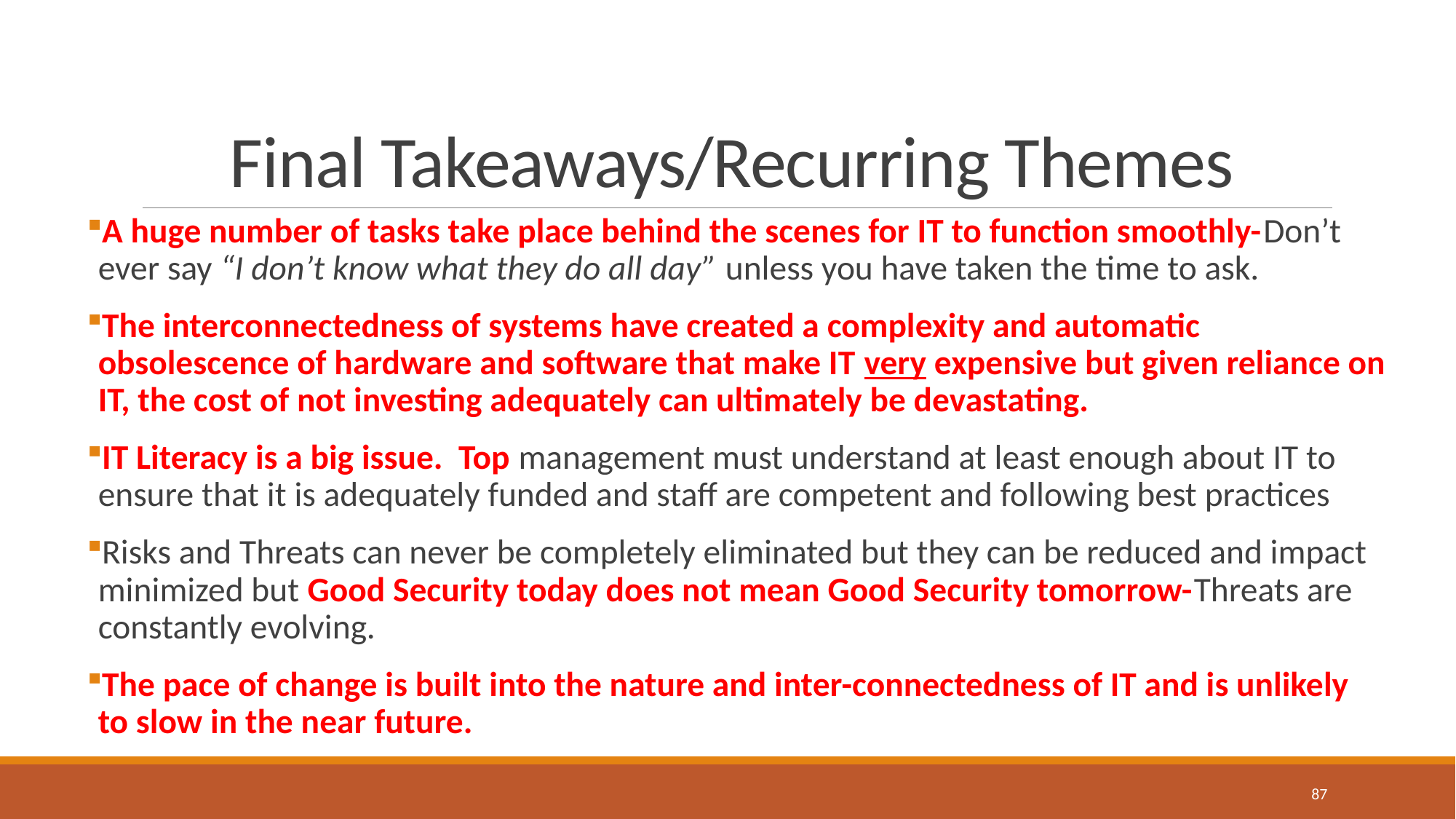

# Final Takeaways/Recurring Themes
A huge number of tasks take place behind the scenes for IT to function smoothly-Don’t ever say “I don’t know what they do all day” unless you have taken the time to ask.
The interconnectedness of systems have created a complexity and automatic obsolescence of hardware and software that make IT very expensive but given reliance on IT, the cost of not investing adequately can ultimately be devastating.
IT Literacy is a big issue.  Top management must understand at least enough about IT to ensure that it is adequately funded and staff are competent and following best practices
Risks and Threats can never be completely eliminated but they can be reduced and impact minimized but Good Security today does not mean Good Security tomorrow-Threats are constantly evolving.
The pace of change is built into the nature and inter-connectedness of IT and is unlikely to slow in the near future.
87